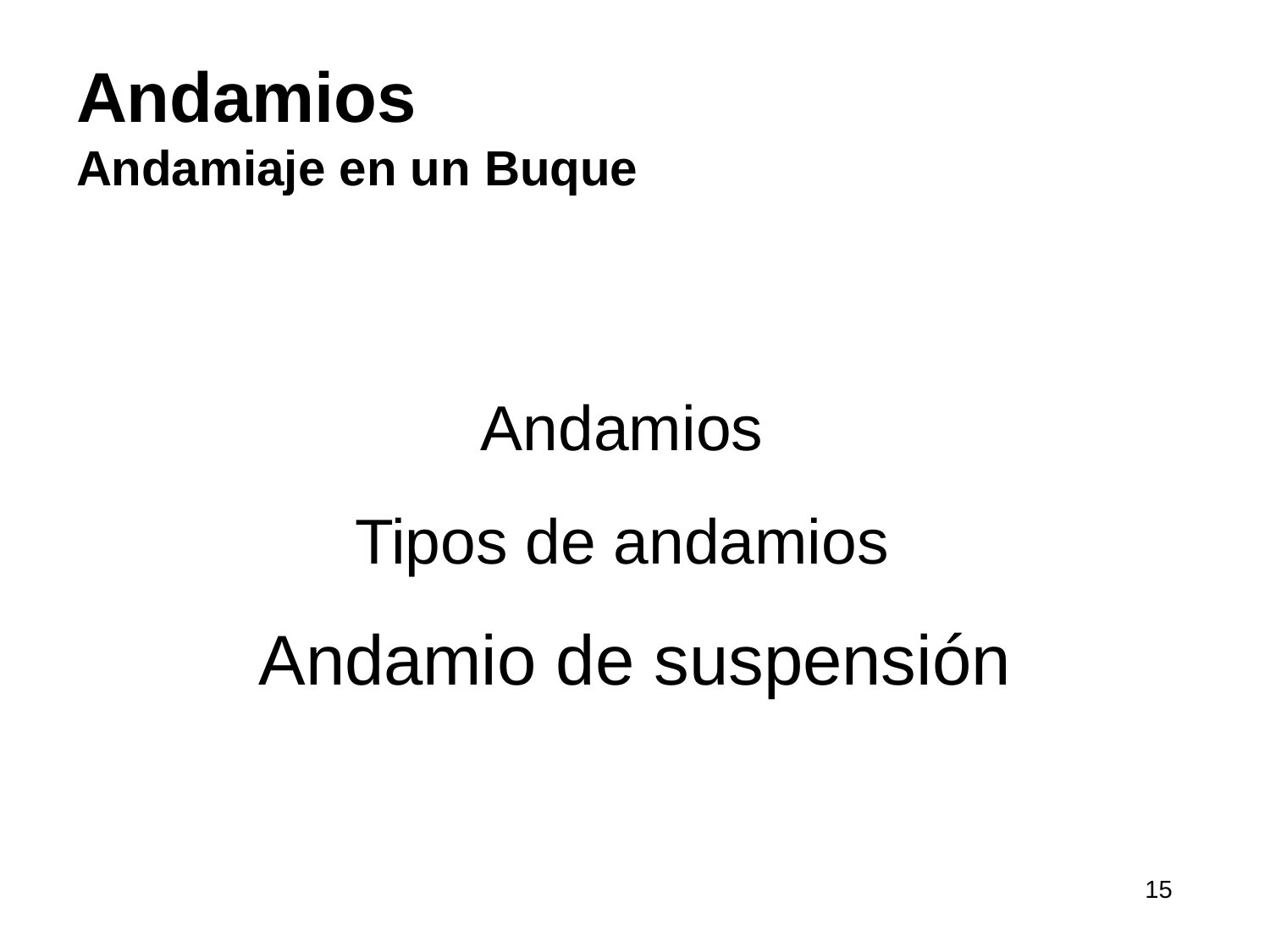

# Andamios Andamiaje en un Buque
Andamios
Tipos de andamios
Andamio de suspensión
15